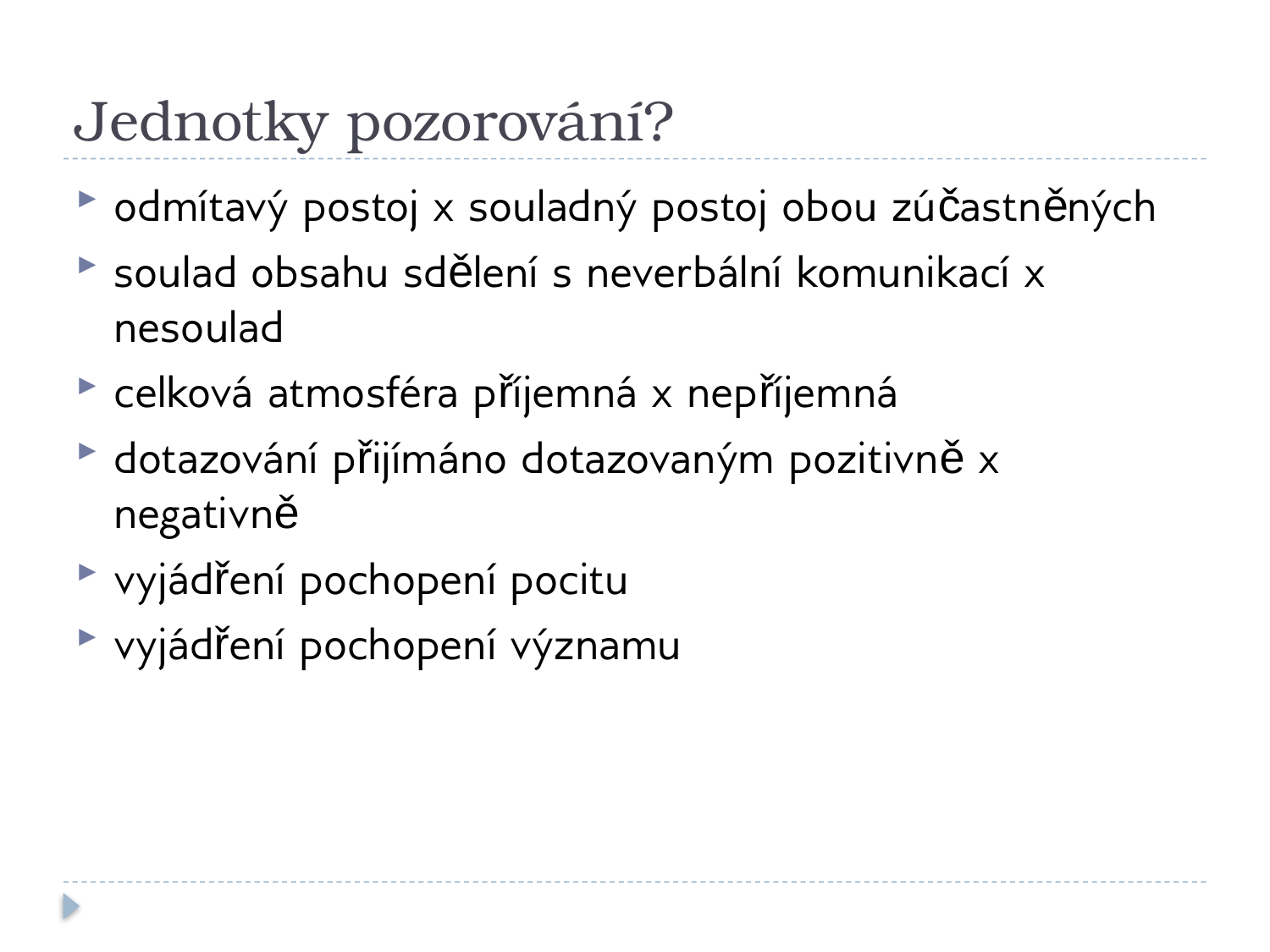

# Jednotky pozorování?
odmítavý postoj x souladný postoj obou zúčastněných
soulad obsahu sdělení s neverbální komunikací x nesoulad
celková atmosféra příjemná x nepříjemná
dotazování přijímáno dotazovaným pozitivně x negativně
vyjádření pochopení pocitu
vyjádření pochopení významu